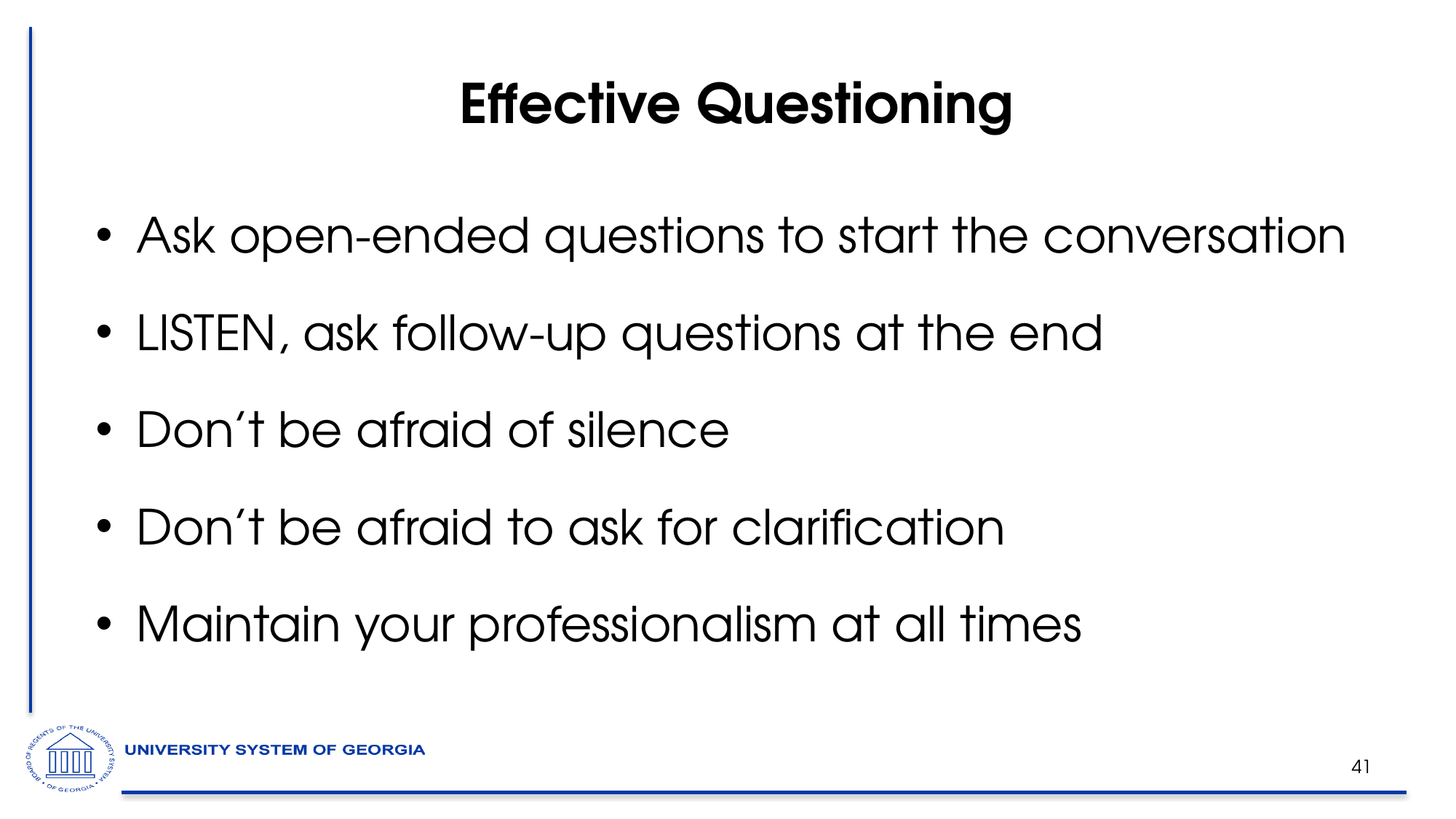

# Effective Questioning
Ask open-ended questions to start the conversation
LISTEN, ask follow-up questions at the end
Don’t be afraid of silence
Don’t be afraid to ask for clarification
Maintain your professionalism at all times
41